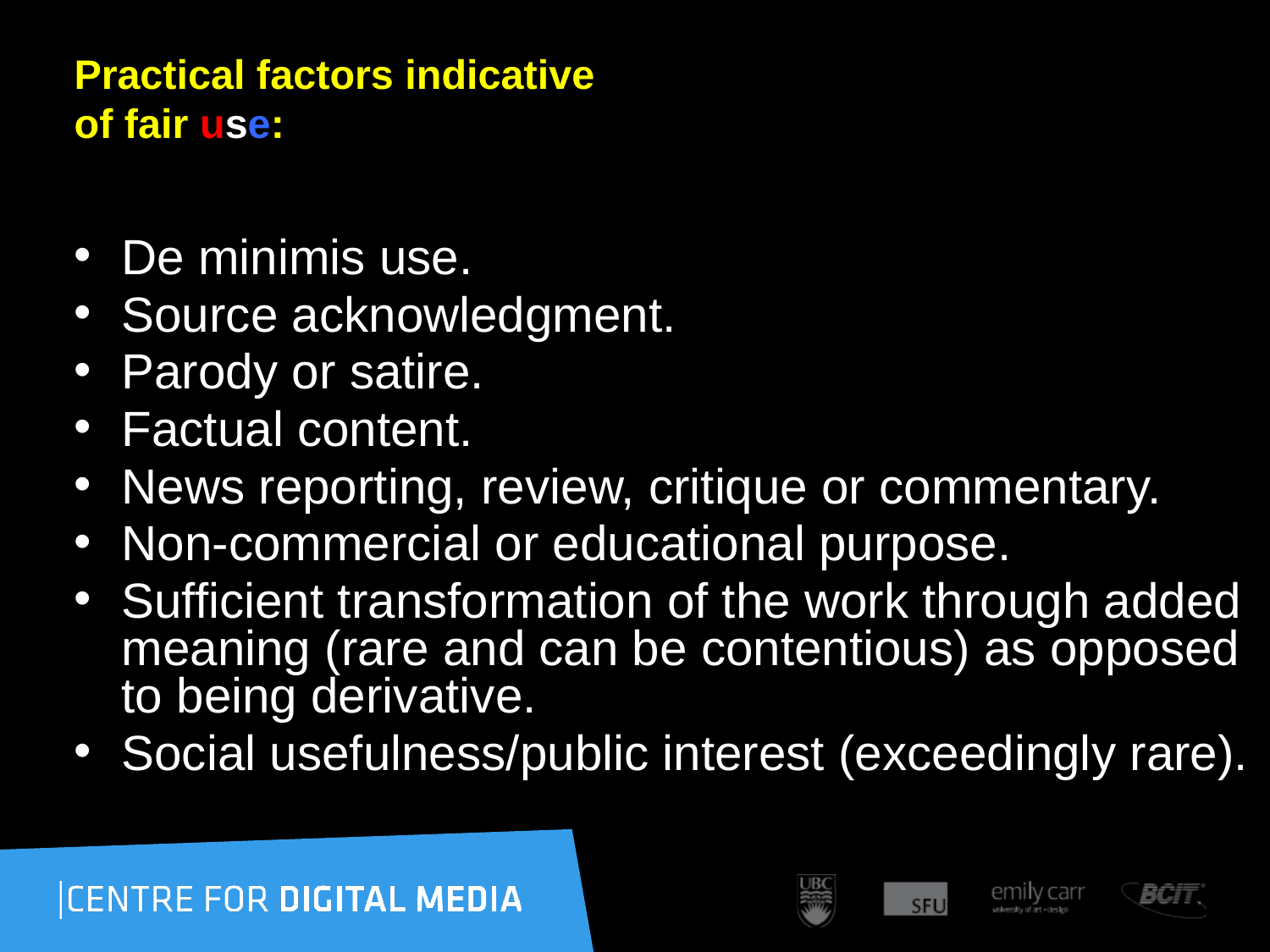

# Practical factors indicative of fair use:
De minimis use.
Source acknowledgment.
Parody or satire.
Factual content.
News reporting, review, critique or commentary.
Non-commercial or educational purpose.
Sufficient transformation of the work through added meaning (rare and can be contentious) as opposed to being derivative.
Social usefulness/public interest (exceedingly rare).